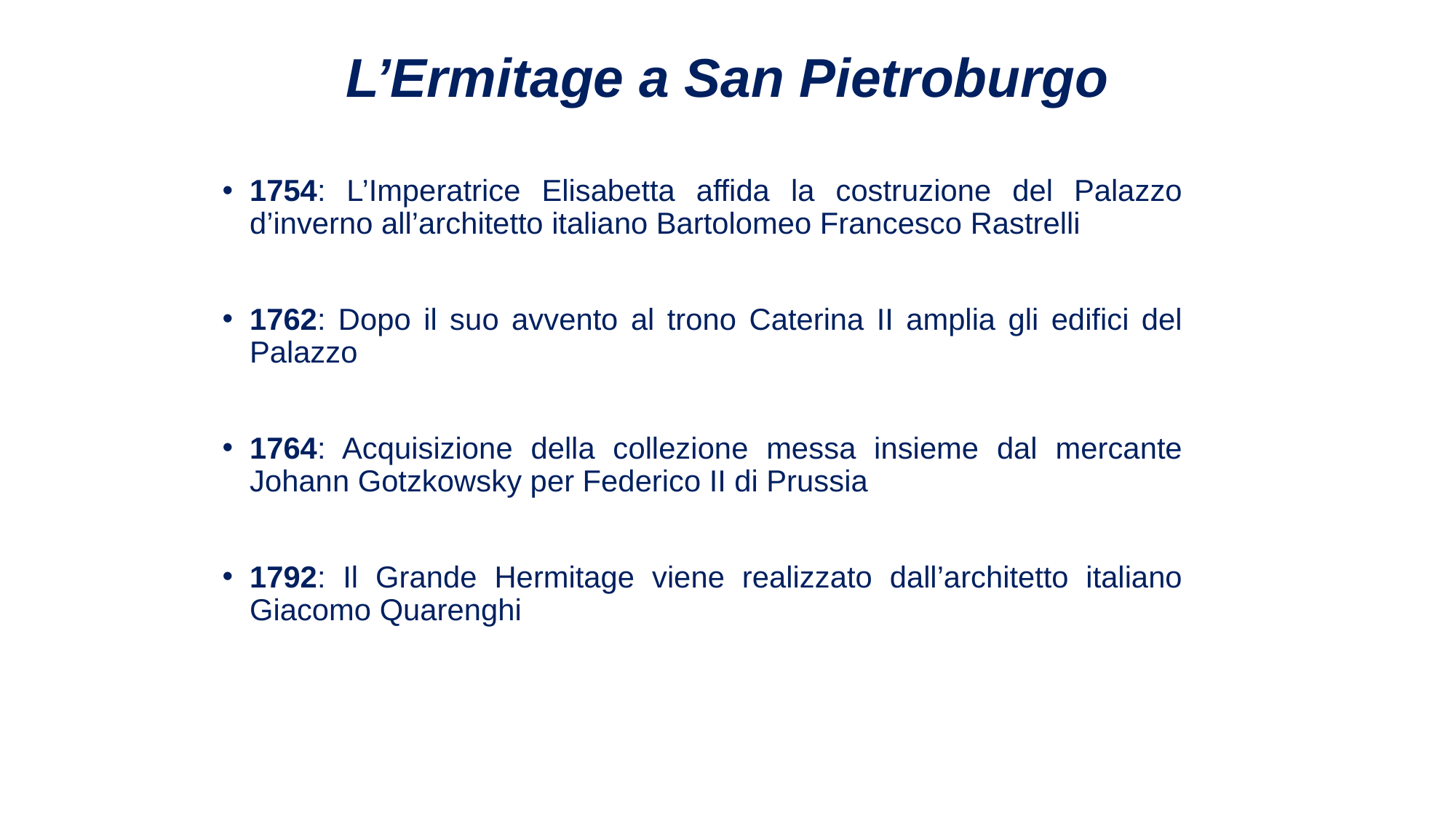

# L’Ermitage a San Pietroburgo
1754: L’Imperatrice Elisabetta affida la costruzione del Palazzo d’inverno all’architetto italiano Bartolomeo Francesco Rastrelli

1762: Dopo il suo avvento al trono Caterina II amplia gli edifici del Palazzo

1764: Acquisizione della collezione messa insieme dal mercante Johann Gotzkowsky per Federico II di Prussia

1792: Il Grande Hermitage viene realizzato dall’architetto italiano Giacomo Quarenghi